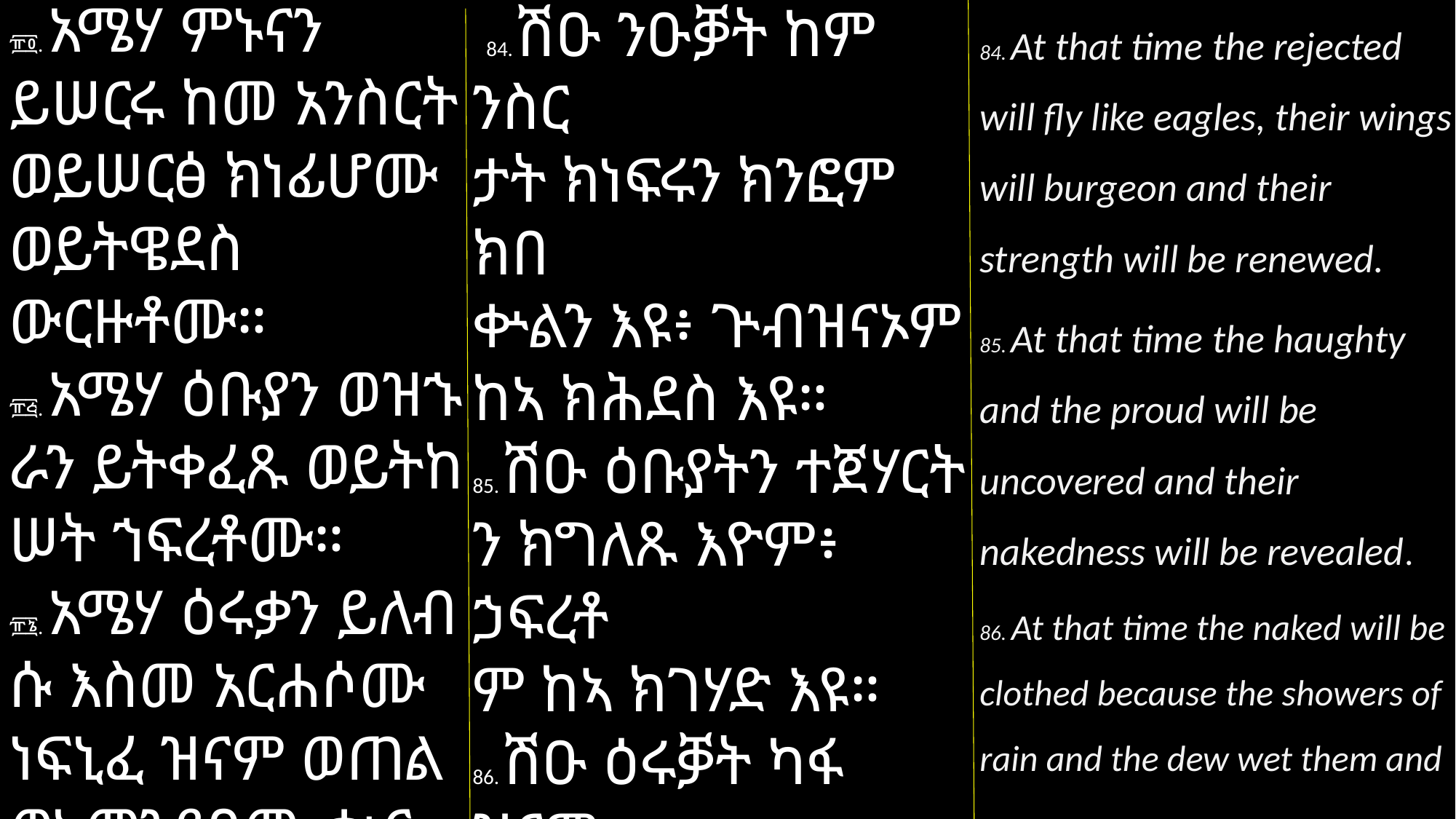

፹፬. አሜሃ ምኑናን ይሠርሩ ከመ አንስርት ወይሠርፅ ክነፊሆሙ ወይትዌደስ ውርዙቶሙ።
፹፭. አሜሃ ዕቡያን ወዝኁ
ራን ይትቀፈጹ ወይትከ
ሠት ኀፍረቶሙ።
፹፮. አሜሃ ዕሩቃን ይለብ
ሱ እስመ አርሐሶሙ ነፍኒፈ ዝናም ወጠል ወአመንደቦሙ ቍር
 84. ሽዑ ንዑቓት ከም ንስር
ታት ክነፍሩን ክንፎም ክበ
ቍልን እዩ፥ ጕብዝናኦም ከኣ ክሕደስ እዩ።
85. ሽዑ ዕቡያትን ተጀሃርት
ን ክግለጹ እዮም፥ ኃፍረቶ
ም ከኣ ክገሃድ እዩ።
86. ሽዑ ዕሩቓት ካፋ ዝናም
ን ራሕስን ኣጠልቅይዎም፥ ቍርን ኣስሓይታን ድማ ሳቕይዎም እዩ። ሃሩር
84. At that time the rejected will fly like eagles, their wings will burgeon and their strength will be renewed.
85. At that time the haughty and the proud will be uncovered and their nakedness will be revealed.
86. At that time the naked will be clothed because the showers of rain and the dew wet them and